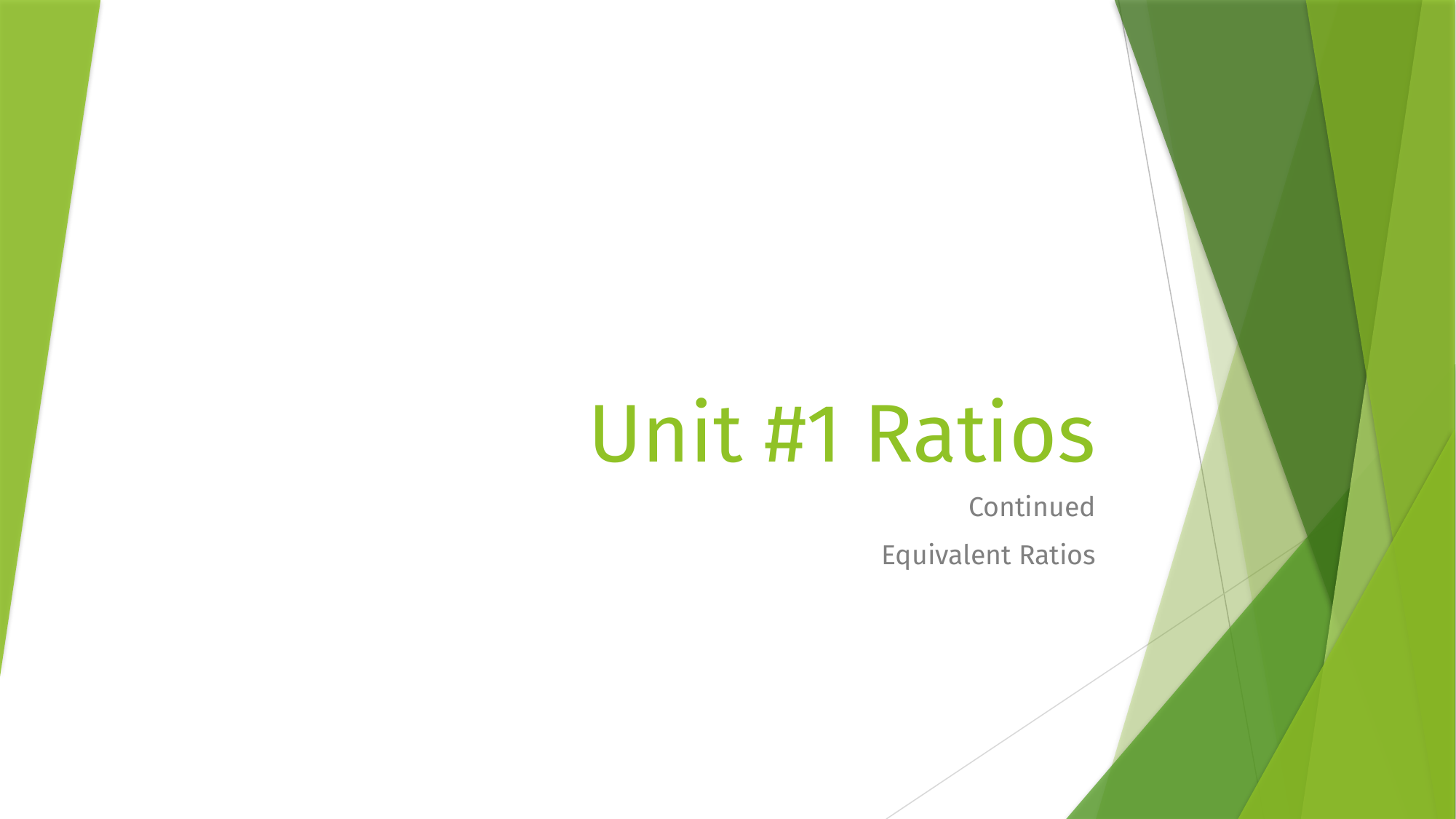

# Unit #1 Ratios
Continued
Equivalent Ratios